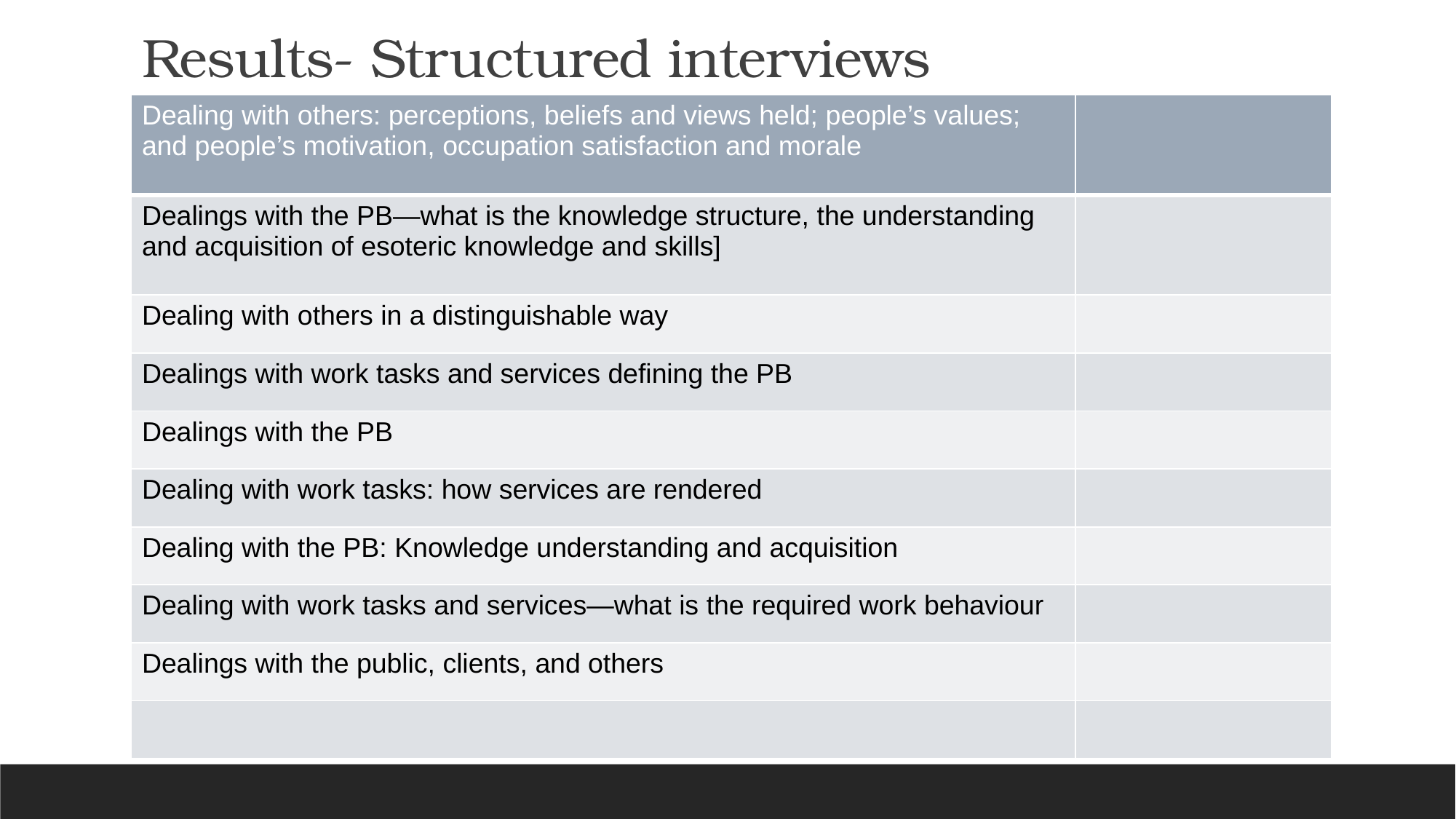

# Results- Structured interviews
| Dealing with others: perceptions, beliefs and views held; people’s values; and people’s motivation, occupation satisfaction and morale |  |
| --- | --- |
| Dealings with the PB—what is the knowledge structure, the understanding and acquisition of esoteric knowledge and skills] |  |
| Dealing with others in a distinguishable way |  |
| Dealings with work tasks and services defining the PB |  |
| Dealings with the PB |  |
| Dealing with work tasks: how services are rendered |  |
| Dealing with the PB: Knowledge understanding and acquisition |  |
| Dealing with work tasks and services—what is the required work behaviour |  |
| Dealings with the public, clients, and others |  |
|  |  |